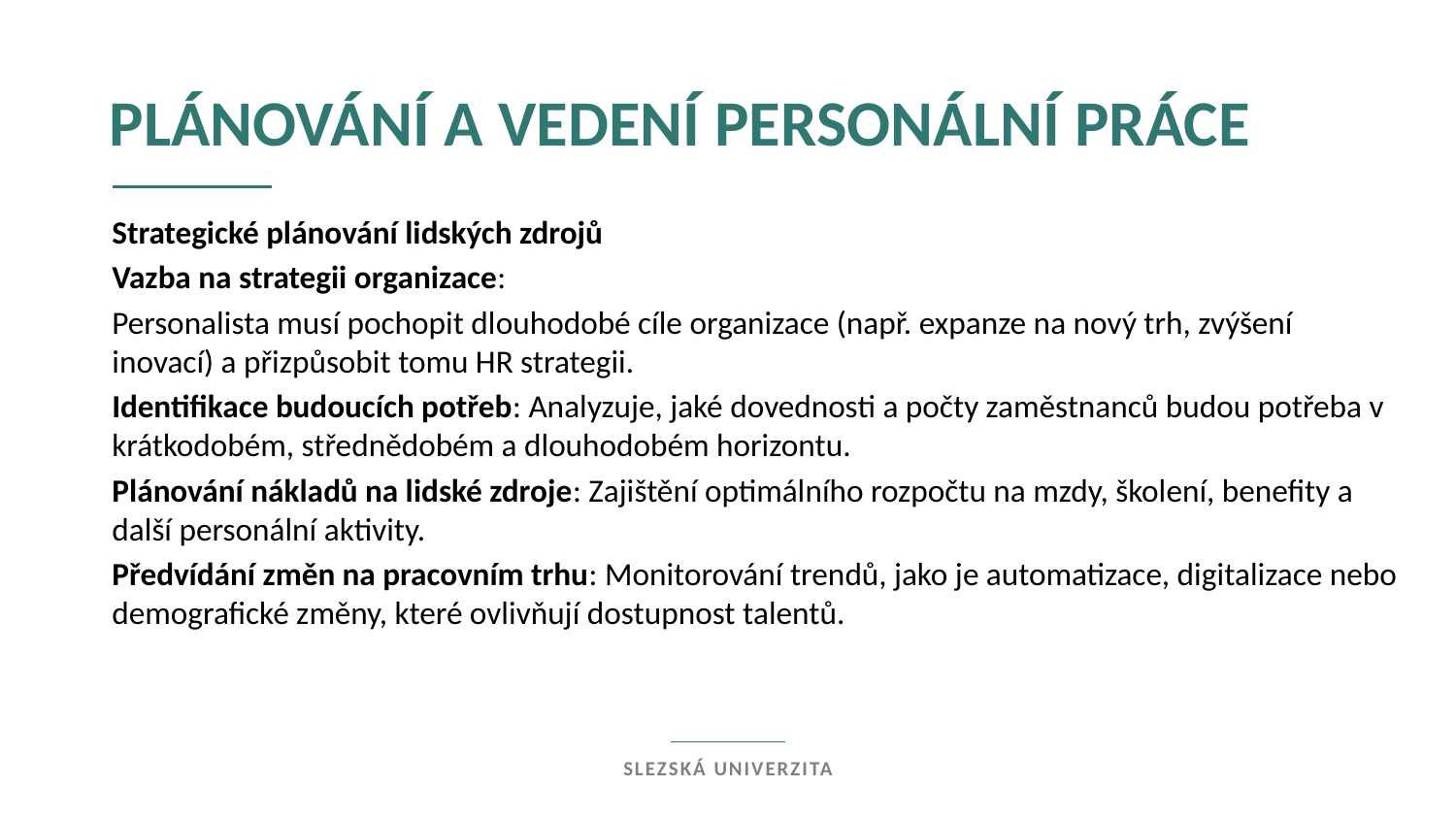

Plánování a vedení personální práce
Strategické plánování lidských zdrojů
Vazba na strategii organizace:
Personalista musí pochopit dlouhodobé cíle organizace (např. expanze na nový trh, zvýšení inovací) a přizpůsobit tomu HR strategii.
Identifikace budoucích potřeb: Analyzuje, jaké dovednosti a počty zaměstnanců budou potřeba v krátkodobém, střednědobém a dlouhodobém horizontu.
Plánování nákladů na lidské zdroje: Zajištění optimálního rozpočtu na mzdy, školení, benefity a další personální aktivity.
Předvídání změn na pracovním trhu: Monitorování trendů, jako je automatizace, digitalizace nebo demografické změny, které ovlivňují dostupnost talentů.

Slezská univerzita